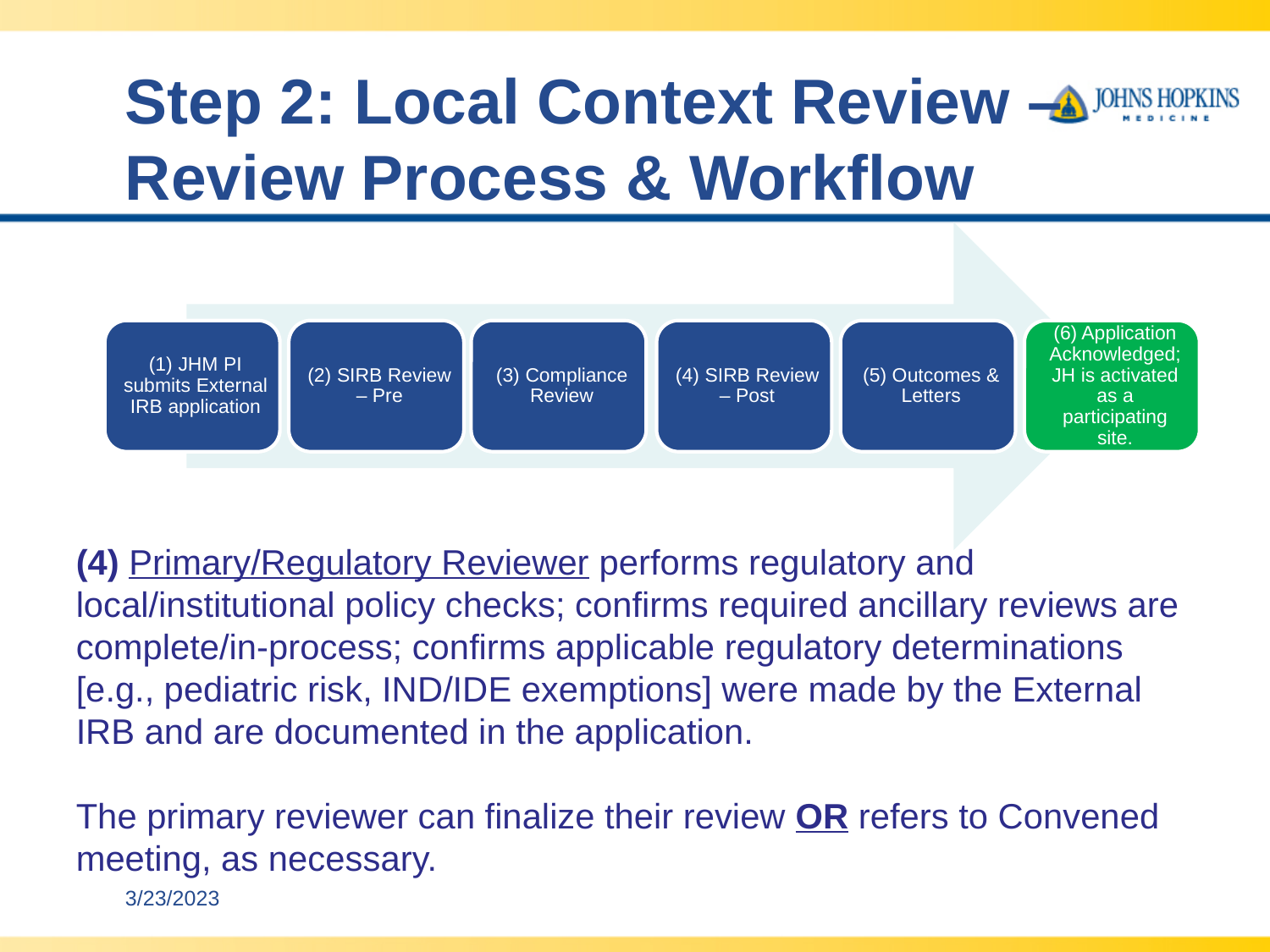

# Step 2: Local Context Review – Review Process & Workflow
(1) JHM PI submits External IRB application
(2) SIRB Review – Pre
(3) Compliance Review
(4) SIRB Review – Post
(5) Outcomes & Letters
(6) Application Acknowledged; JH is activated as a participating site.
(4) Primary/Regulatory Reviewer performs regulatory and local/institutional policy checks; confirms required ancillary reviews are complete/in-process; confirms applicable regulatory determinations [e.g., pediatric risk, IND/IDE exemptions] were made by the External IRB and are documented in the application.

The primary reviewer can finalize their review OR refers to Convened meeting, as necessary.
3/23/2023